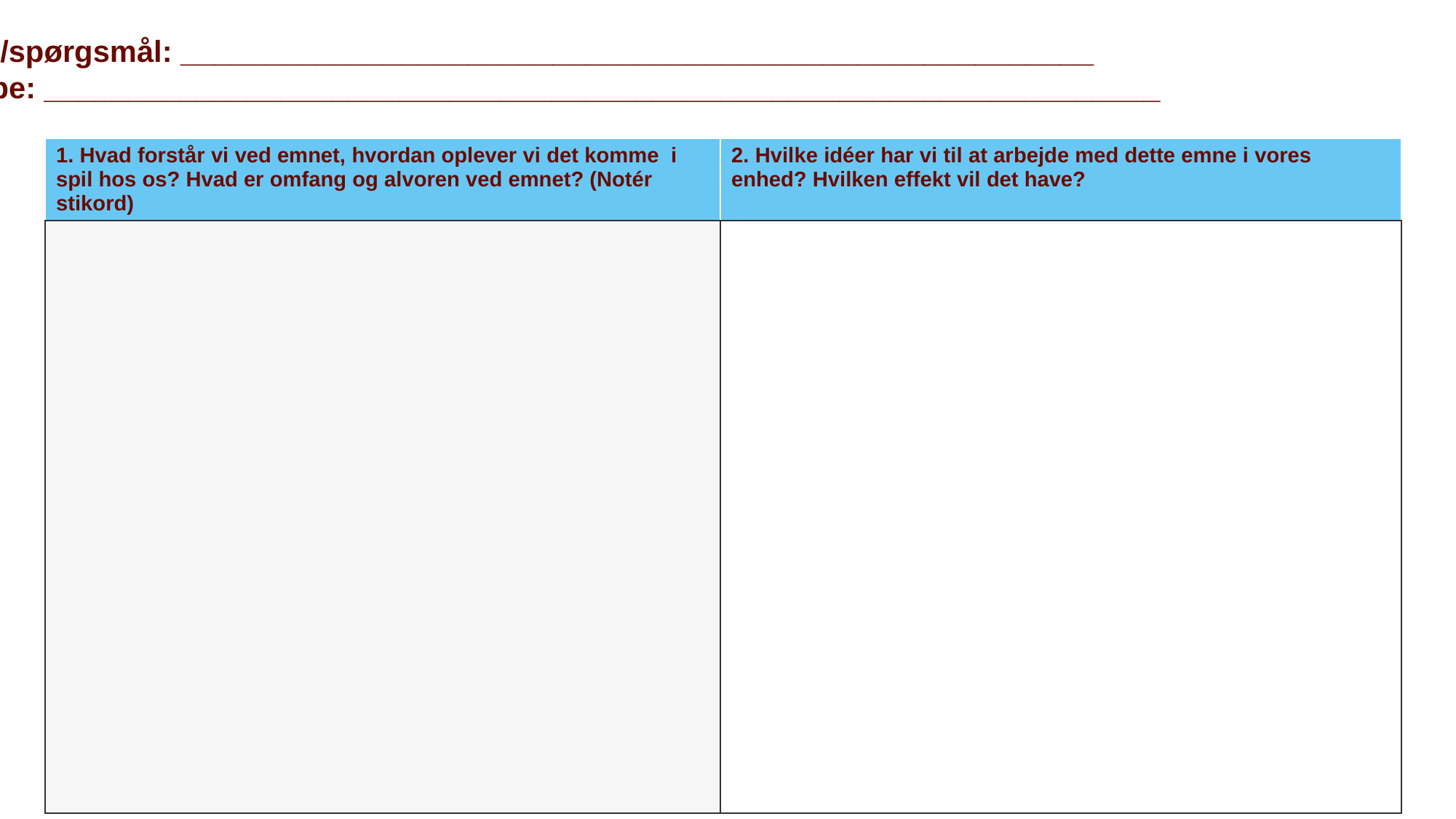

Emne/spørgsmål: ______________________________________________________
Gruppe: __________________________________________________________________
| 1. Hvad forstår vi ved emnet, hvordan oplever vi det komme  i spil hos os? Hvad er omfang og alvoren ved emnet? (Notér stikord) | 2. Hvilke idéer har vi til at arbejde med dette emne i vores enhed? Hvilken effekt vil det have? |
| --- | --- |
|  |  |